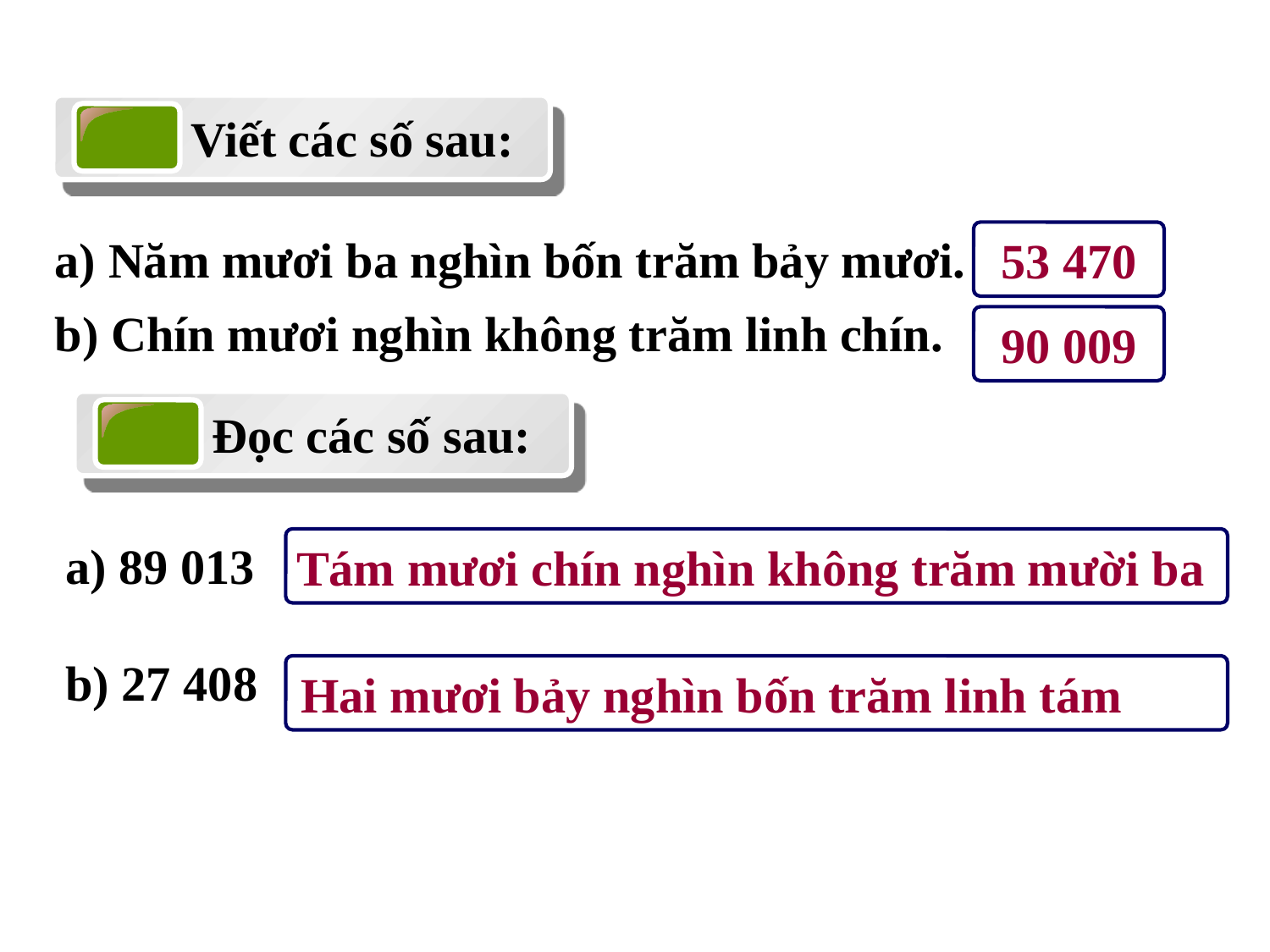

Viết các số sau:

a) Năm mươi ba nghìn bốn trăm bảy mươi.
53 470
b) Chín mươi nghìn không trăm linh chín.
90 009
          Đọc các số sau:

a) 89 013
Tám mươi chín nghìn không trăm mười ba
b) 27 408
Hai mươi bảy nghìn bốn trăm linh tám